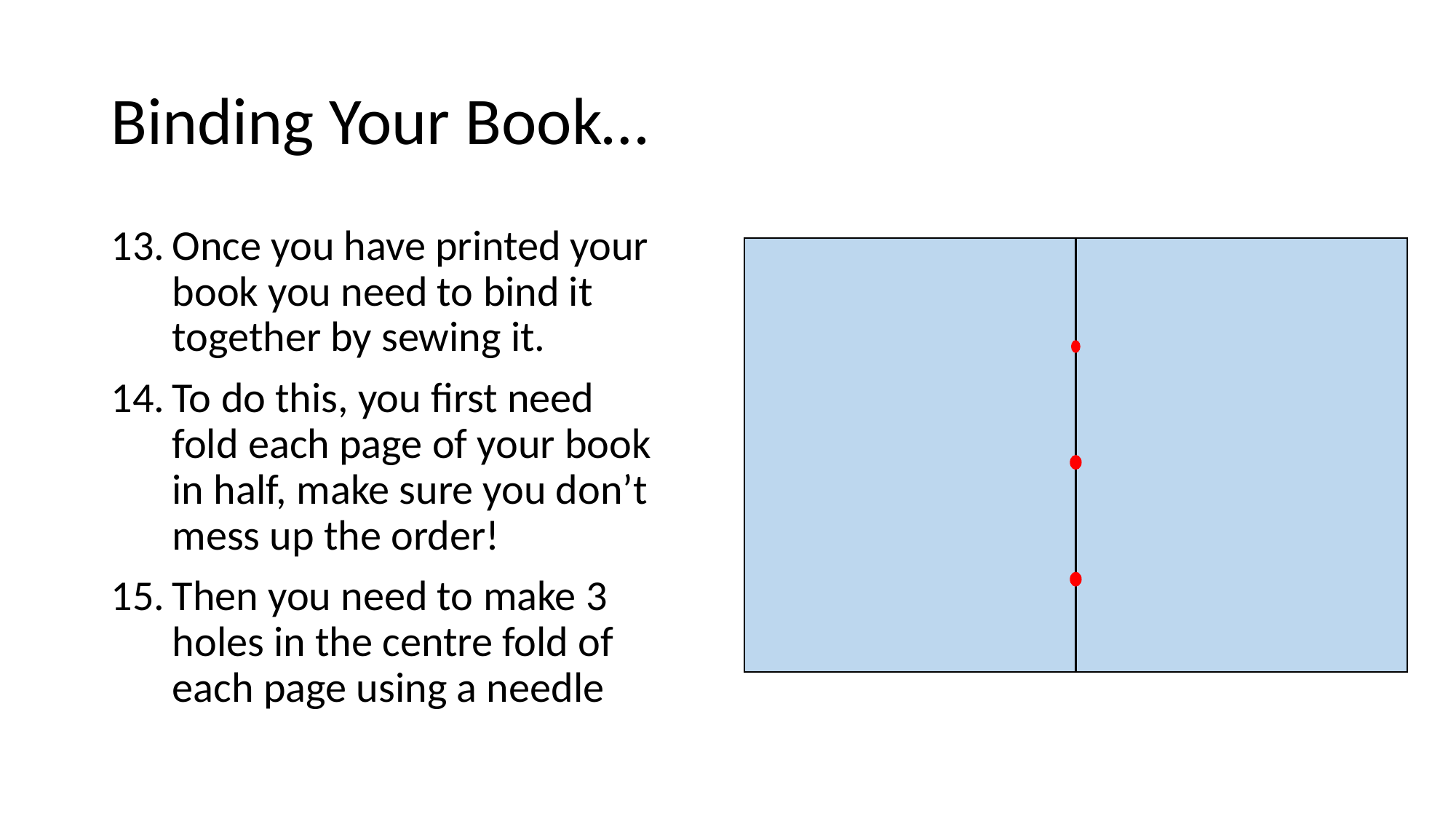

# Binding Your Book…
Once you have printed your book you need to bind it together by sewing it.
To do this, you first need fold each page of your book in half, make sure you don’t mess up the order!
Then you need to make 3 holes in the centre fold of each page using a needle